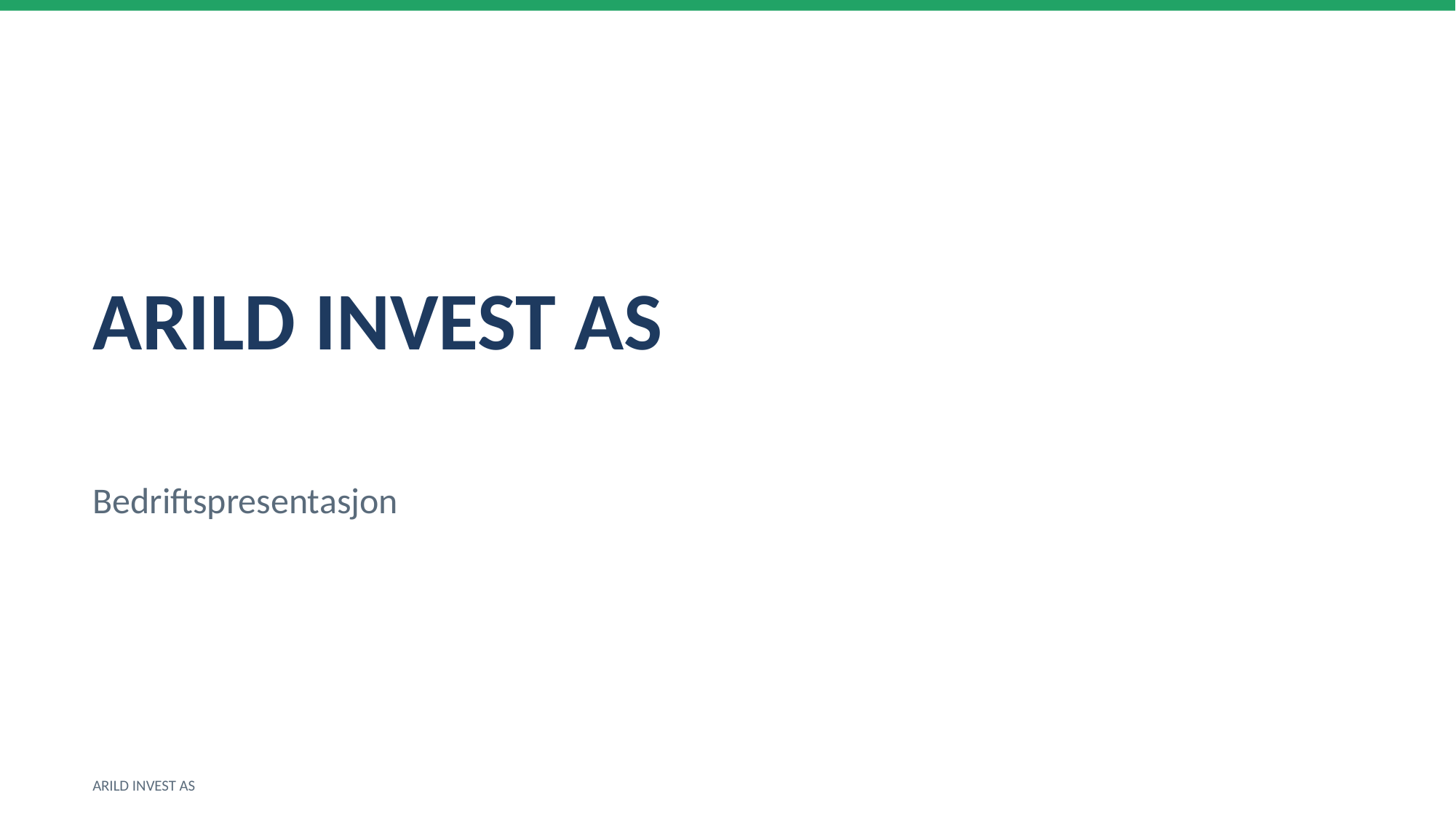

ARILD INVEST AS
Bedriftspresentasjon
ARILD INVEST AS